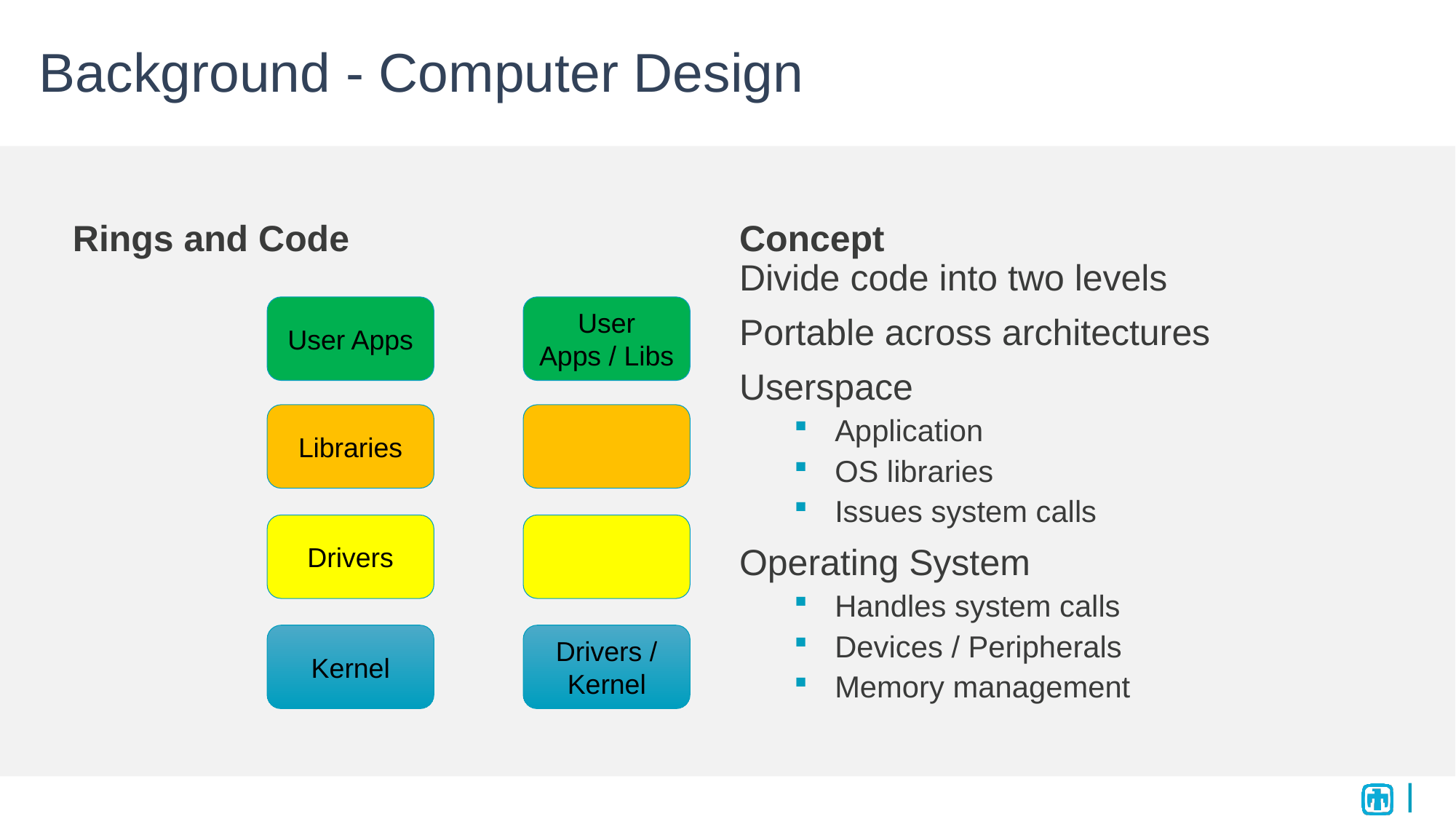

# Background - Computer Design
Rings and Code
Concept
Divide code into two levels
Portable across architectures
Userspace
Application
OS libraries
Issues system calls
Operating System
Handles system calls
Devices / Peripherals
Memory management

User Apps
Libraries
Drivers
Kernel
User Apps / Libs

Drivers / Kernel